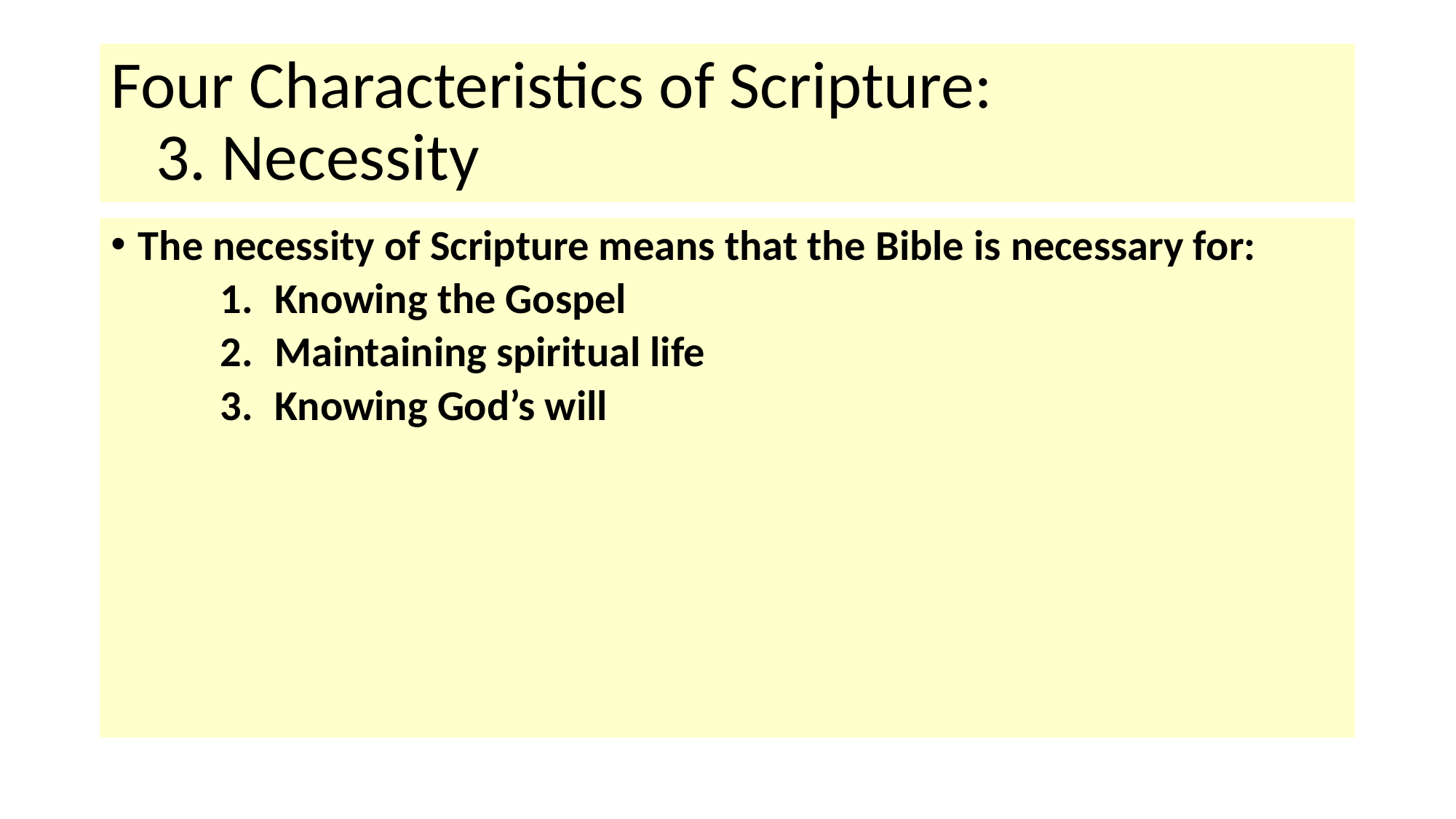

# Four Characteristics of Scripture: 3. Necessity
The necessity of Scripture means that the Bible is necessary for:
Knowing the Gospel
Maintaining spiritual life
Knowing God’s will